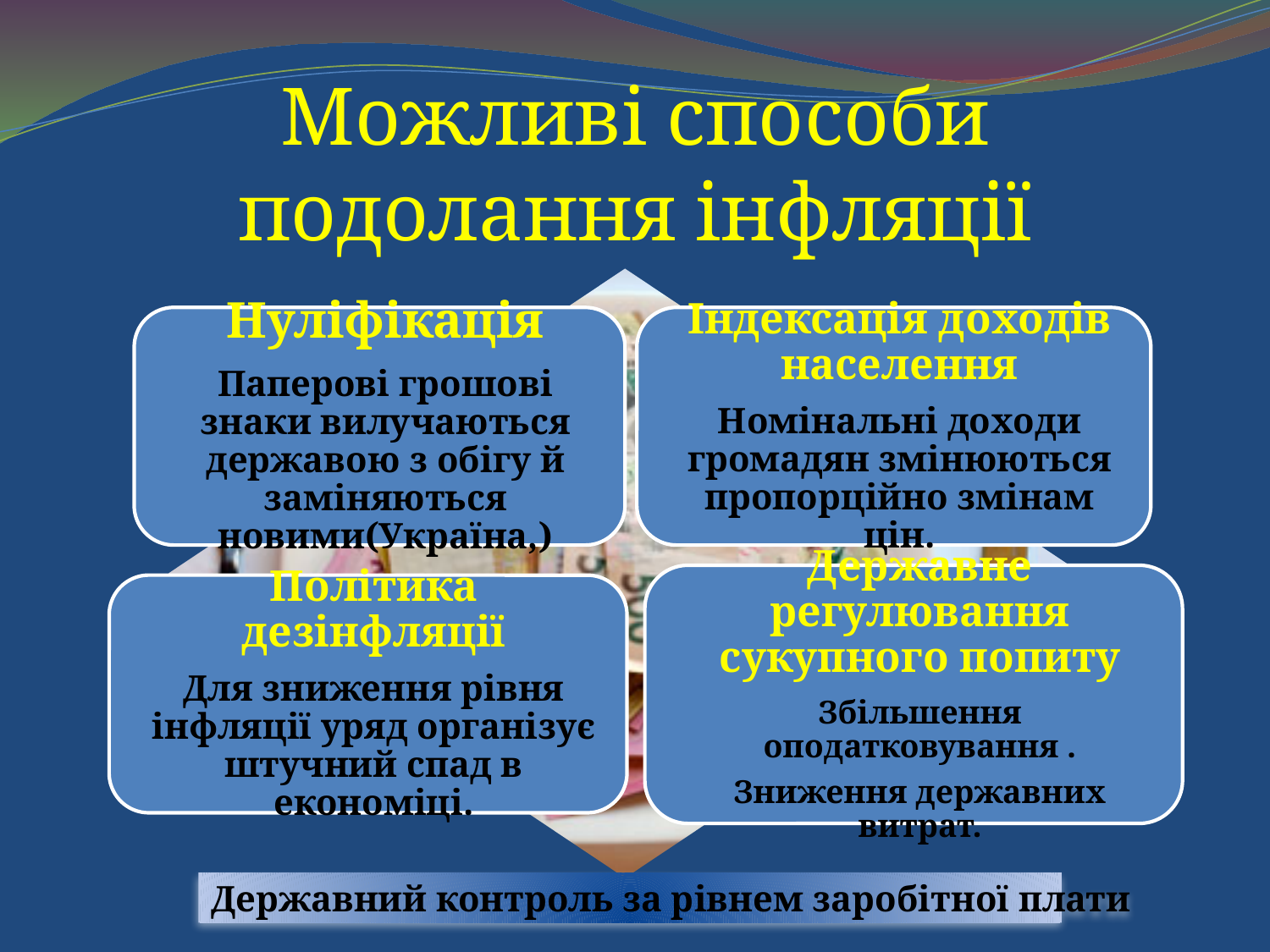

# Можливі способи подолання інфляції
Нуліфікація
Паперові грошові знаки вилучаються державою з обігу й заміняються новими(Україна,)
Індексація доходів населення
Номінальні доходи громадян змінюються пропорційно змінам цін.
Політика дезінфляції
Для зниження рівня інфляції уряд організує штучний спад в економіці.
Державне регулювання сукупного попиту
Збільшення оподатковування .
Зниження державних витрат.
Державний контроль за рівнем заробітної плати